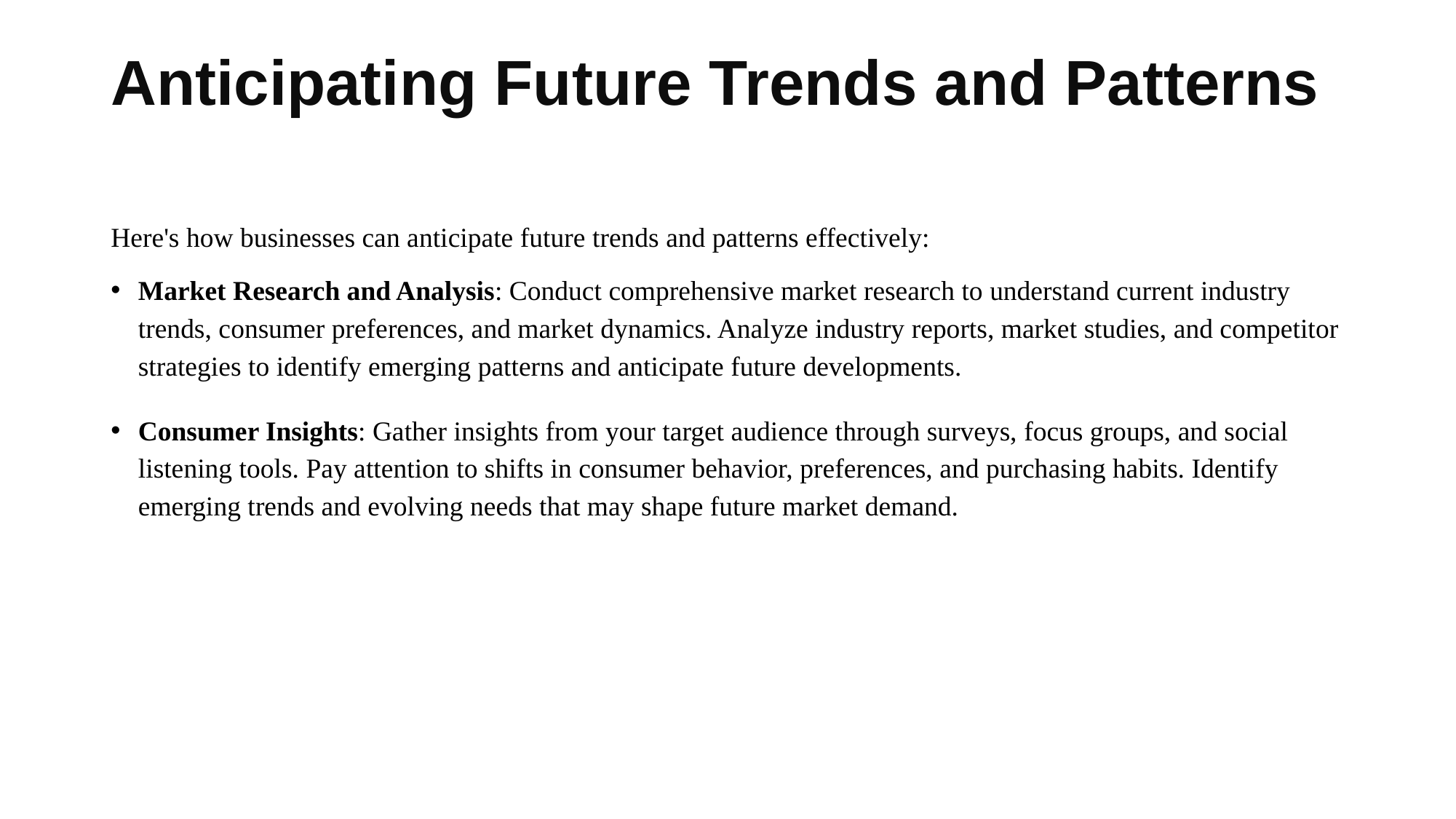

# Anticipating Future Trends and Patterns
Here's how businesses can anticipate future trends and patterns effectively:
Market Research and Analysis: Conduct comprehensive market research to understand current industry trends, consumer preferences, and market dynamics. Analyze industry reports, market studies, and competitor strategies to identify emerging patterns and anticipate future developments.
Consumer Insights: Gather insights from your target audience through surveys, focus groups, and social listening tools. Pay attention to shifts in consumer behavior, preferences, and purchasing habits. Identify emerging trends and evolving needs that may shape future market demand.